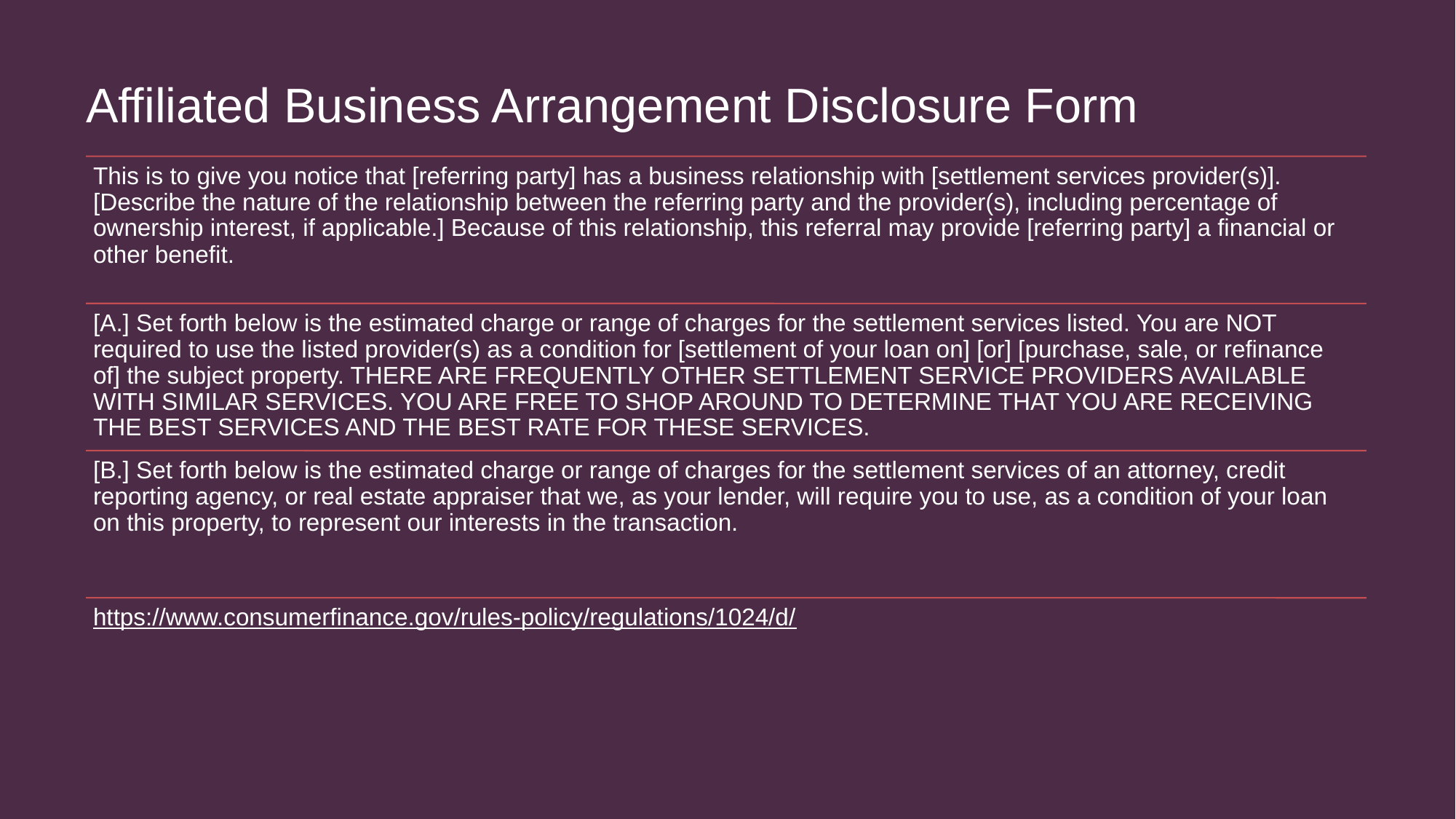

# Affiliated Business Arrangement Disclosure Form
This is to give you notice that [referring party] has a business relationship with [settlement services provider(s)]. [Describe the nature of the relationship between the referring party and the provider(s), including percentage of ownership interest, if applicable.] Because of this relationship, this referral may provide [referring party] a financial or other benefit.
[A.] Set forth below is the estimated charge or range of charges for the settlement services listed. You are NOT required to use the listed provider(s) as a condition for [settlement of your loan on] [or] [purchase, sale, or refinance of] the subject property. THERE ARE FREQUENTLY OTHER SETTLEMENT SERVICE PROVIDERS AVAILABLE WITH SIMILAR SERVICES. YOU ARE FREE TO SHOP AROUND TO DETERMINE THAT YOU ARE RECEIVING THE BEST SERVICES AND THE BEST RATE FOR THESE SERVICES.
[B.] Set forth below is the estimated charge or range of charges for the settlement services of an attorney, credit reporting agency, or real estate appraiser that we, as your lender, will require you to use, as a condition of your loan on this property, to represent our interests in the transaction.
https://www.consumerfinance.gov/rules-policy/regulations/1024/d/